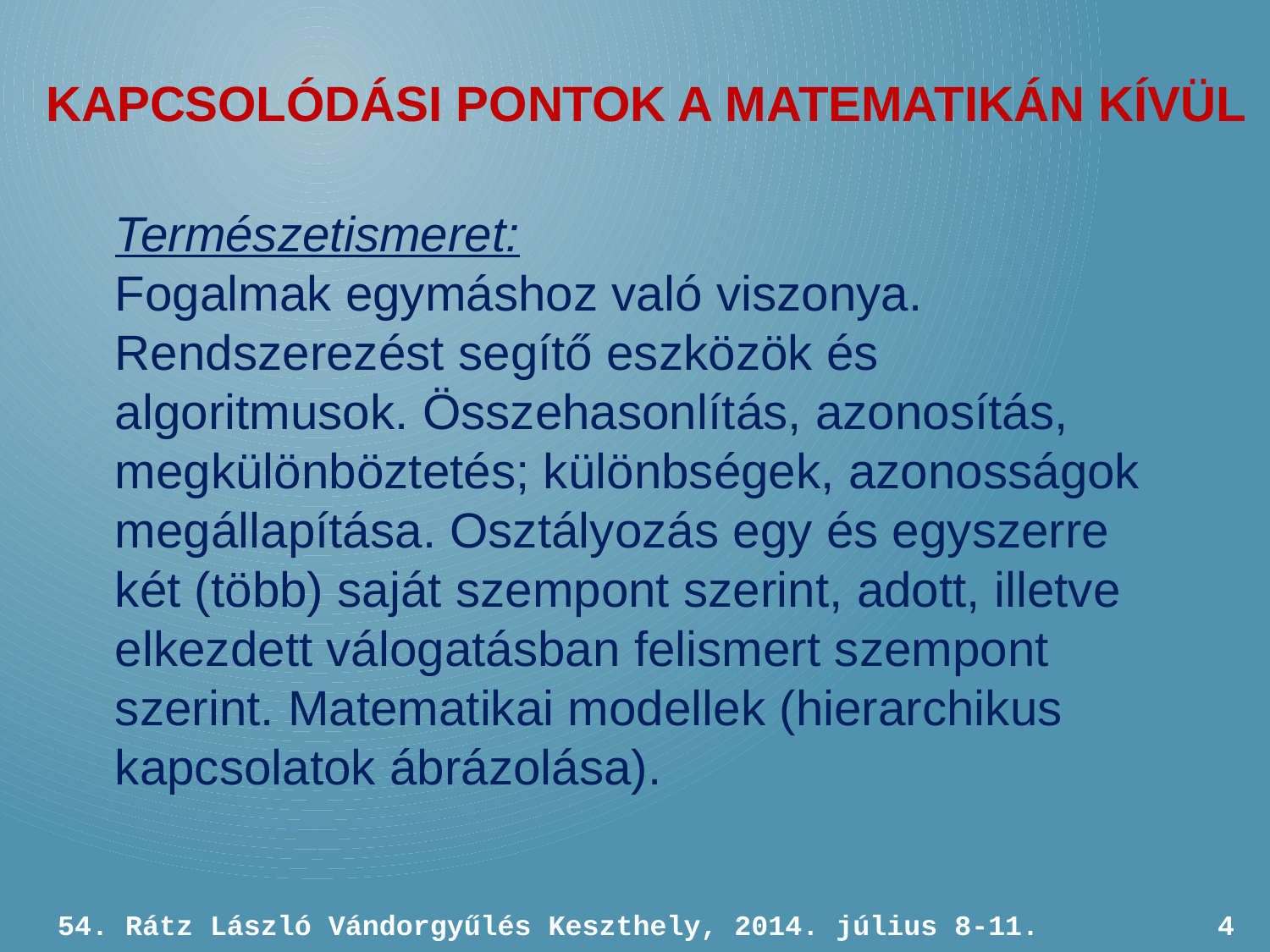

KAPCSOLÓDÁSI PONTOK A MATEMATIKÁN KÍVÜL
Természetismeret:
Fogalmak egymáshoz való viszonya. Rendszerezést segítő eszközök és algoritmusok. Összehasonlítás, azonosítás, megkülönböztetés; különbségek, azonosságok megállapítása. Osztályozás egy és egyszerre két (több) saját szempont szerint, adott, illetve elkezdett válogatásban felismert szempont szerint. Matematikai modellek (hierarchikus kapcsolatok ábrázolása).
54. Rátz László Vándorgyűlés Keszthely, 2014. július 8-11.
4